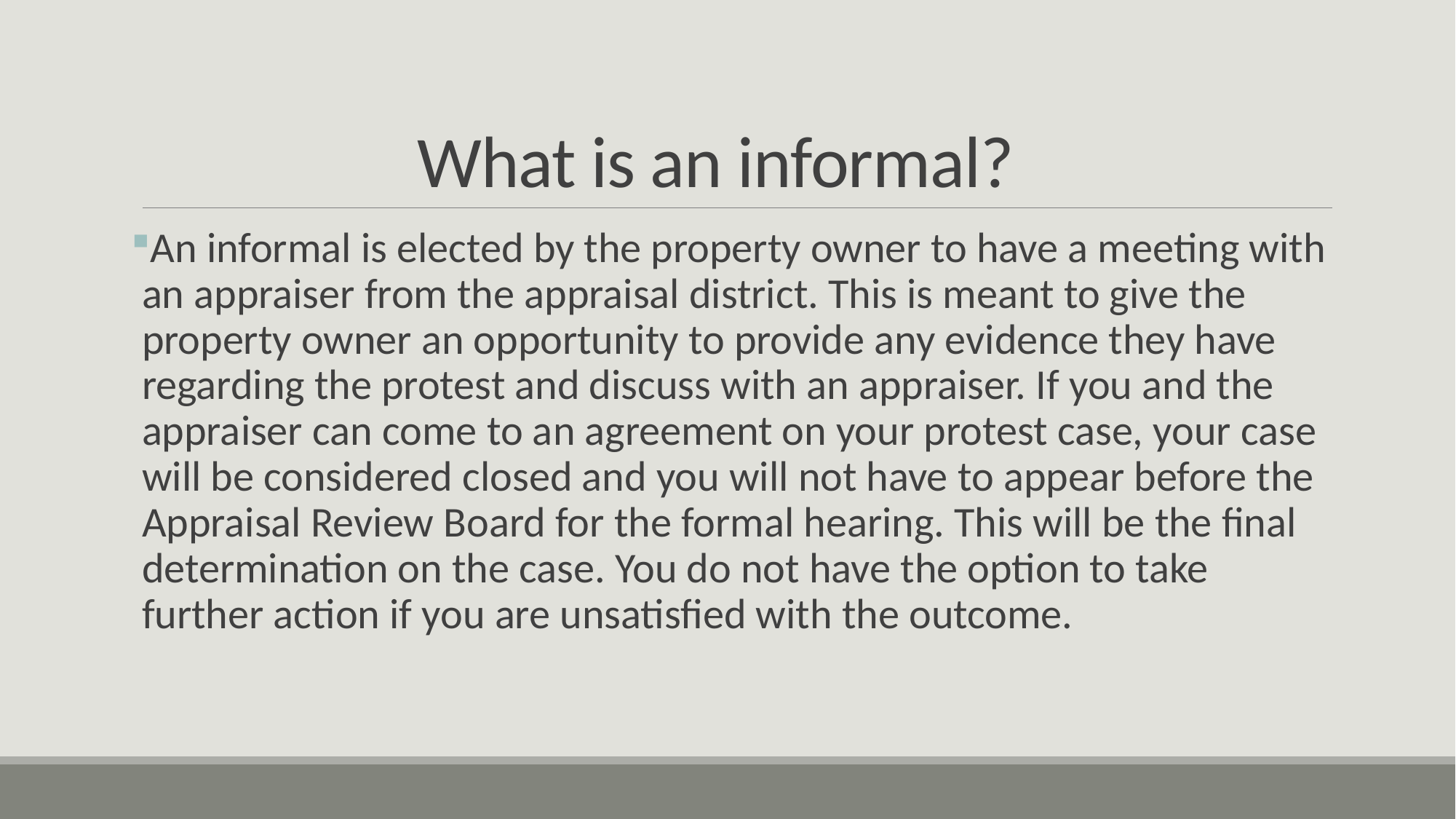

# What is an informal?
An informal is elected by the property owner to have a meeting with an appraiser from the appraisal district. This is meant to give the property owner an opportunity to provide any evidence they have regarding the protest and discuss with an appraiser. If you and the appraiser can come to an agreement on your protest case, your case will be considered closed and you will not have to appear before the Appraisal Review Board for the formal hearing. This will be the final determination on the case. You do not have the option to take further action if you are unsatisfied with the outcome.